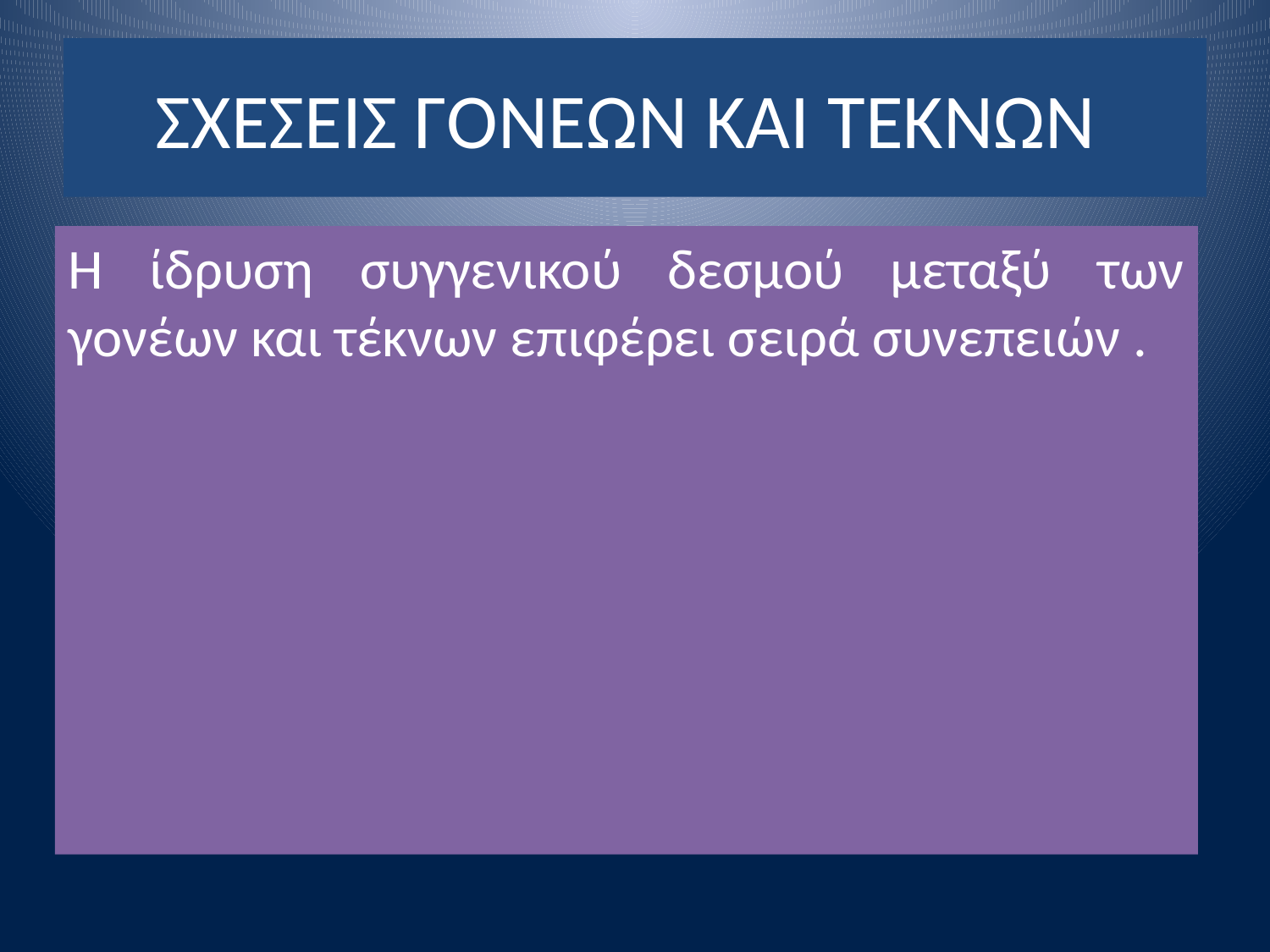

# ΣΧΕΣΕΙΣ ΓΟΝΕΩΝ ΚΑΙ ΤΕΚΝΩΝ
Η ίδρυση συγγενικού δεσμού μεταξύ των γονέων και τέκνων επιφέρει σειρά συνεπειών .